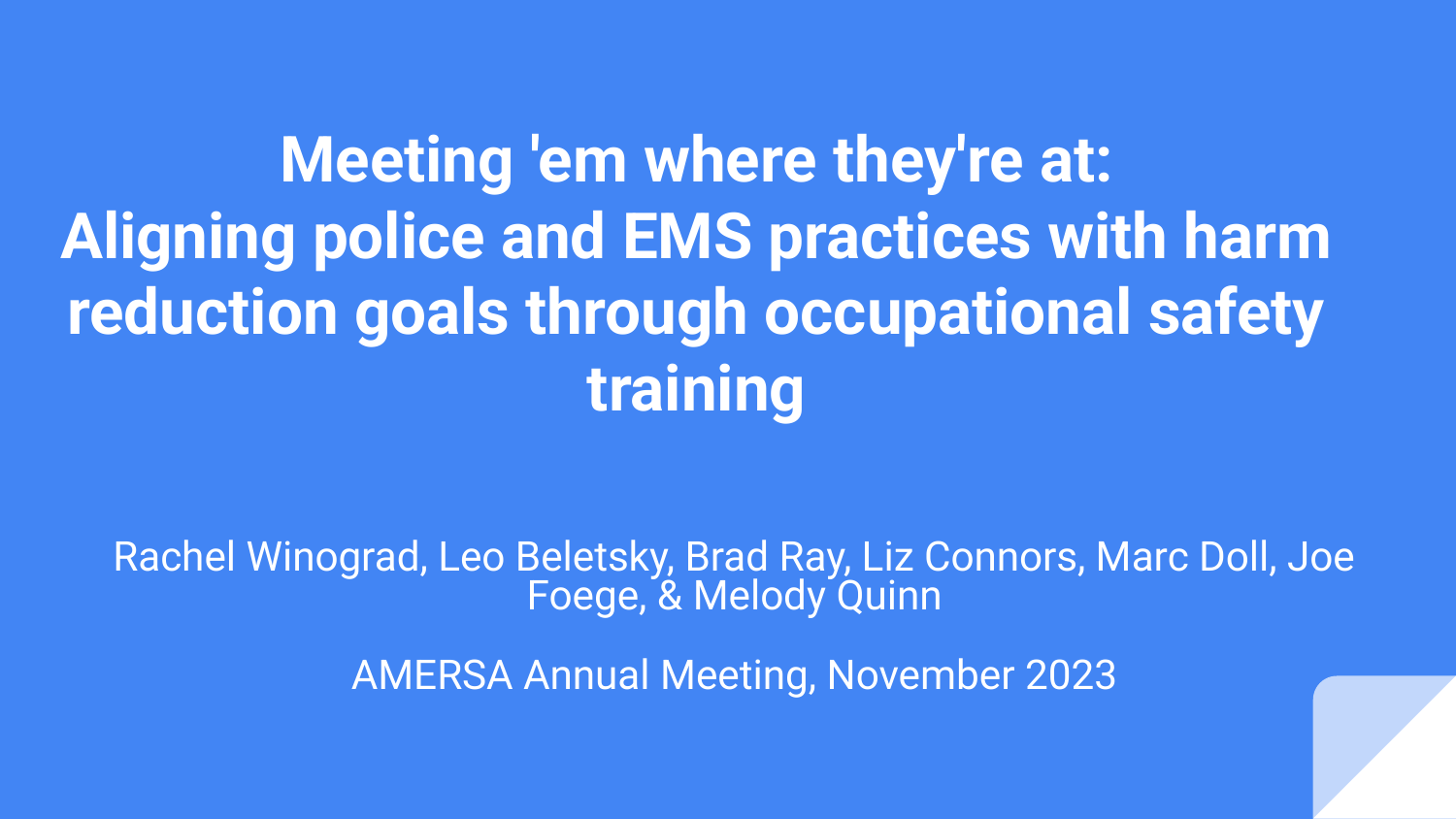

# Meeting 'em where they're at:
Aligning police and EMS practices with harm reduction goals through occupational safety training
Rachel Winograd, Leo Beletsky, Brad Ray, Liz Connors, Marc Doll, Joe Foege, & Melody Quinn

AMERSA Annual Meeting, November 2023